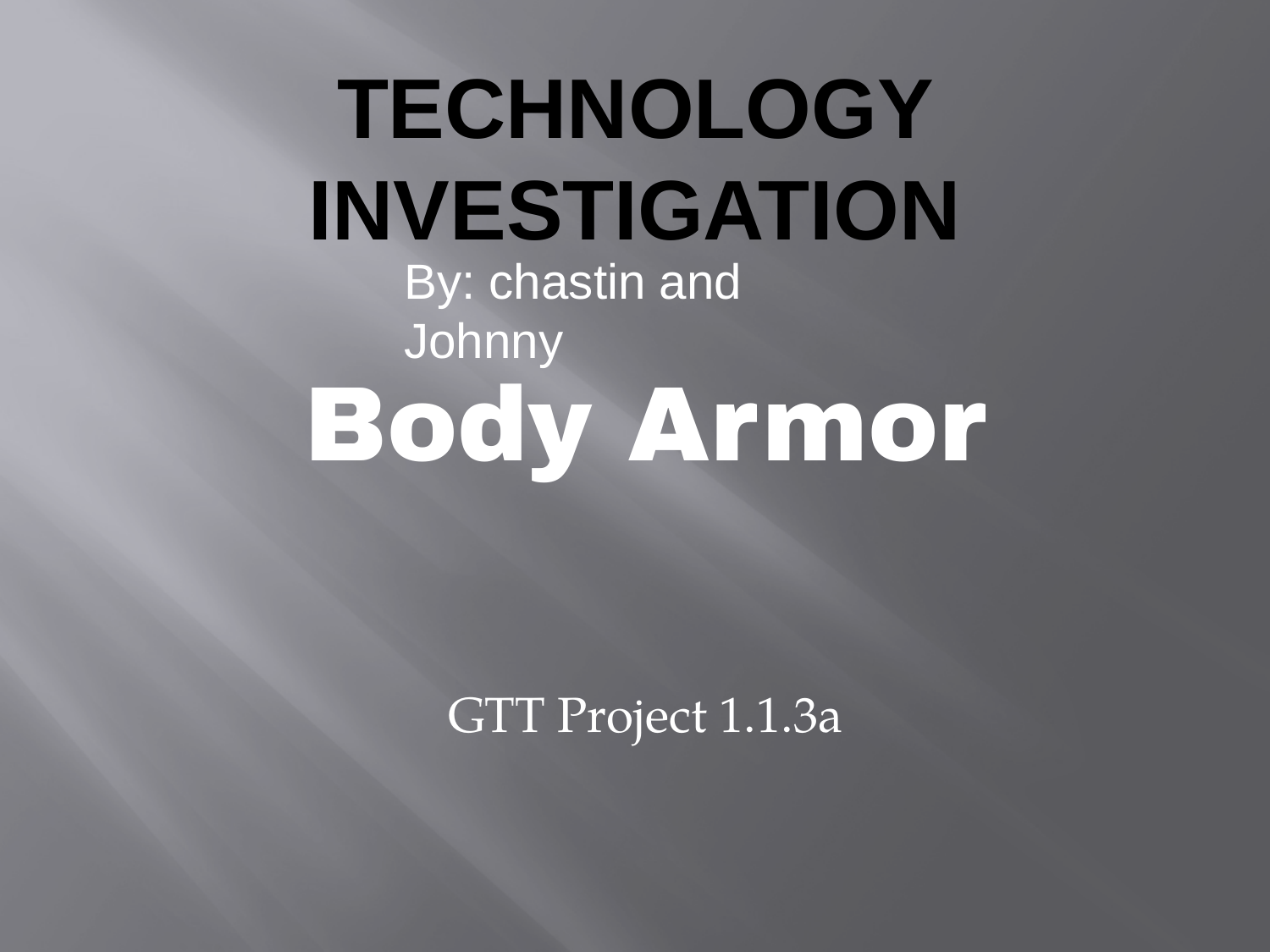

# Technology Investigation
By: chastin and Johnny
Body Armor
GTT Project 1.1.3a